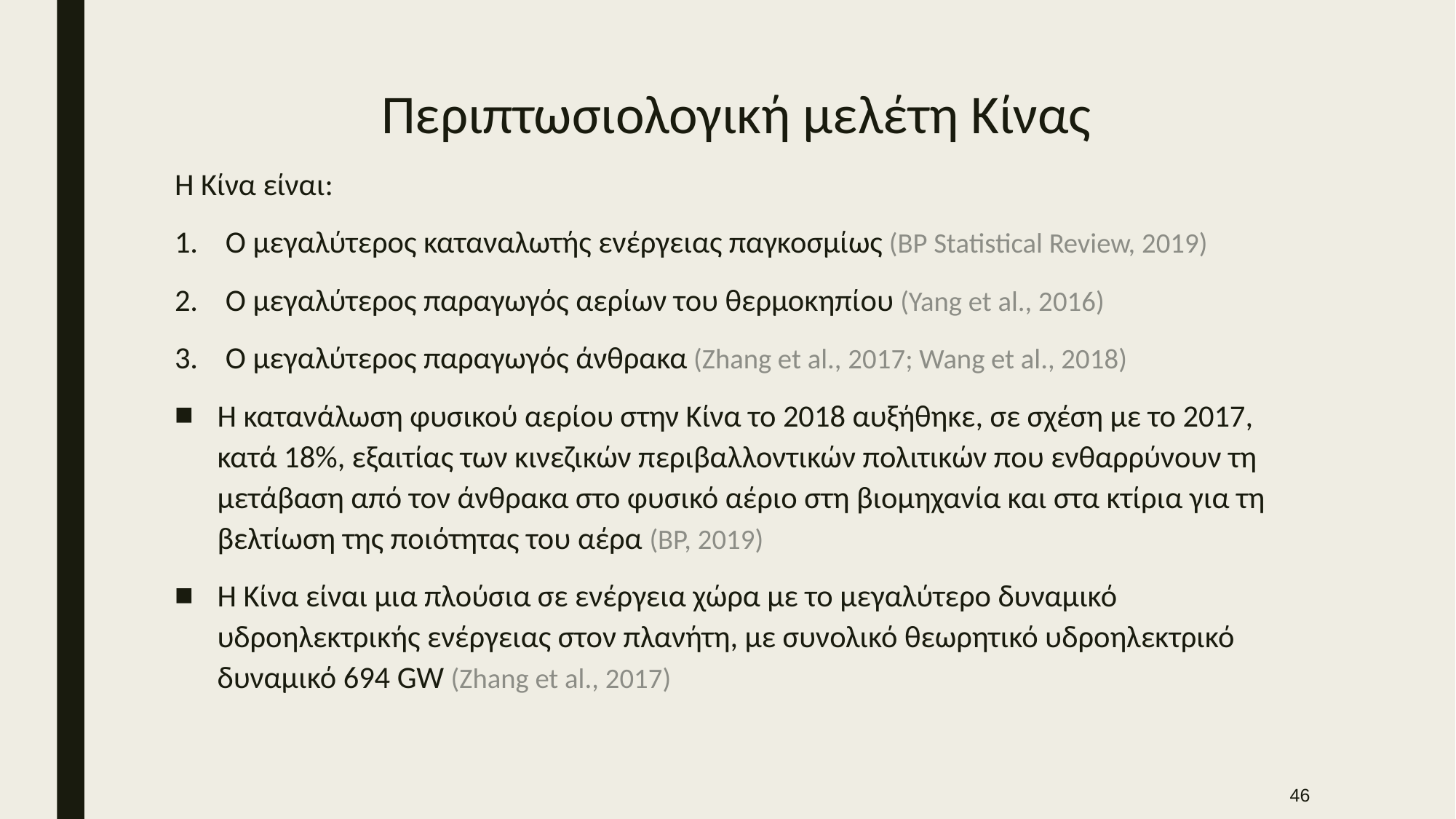

# Περιπτωσιολογική μελέτη Κίνας
Η Κίνα είναι:
Ο μεγαλύτερος καταναλωτής ενέργειας παγκοσμίως (BP Statistical Review, 2019)
Ο μεγαλύτερος παραγωγός αερίων του θερμοκηπίου (Yang et al., 2016)
Ο μεγαλύτερος παραγωγός άνθρακα (Zhang et al., 2017; Wang et al., 2018)
Η κατανάλωση φυσικού αερίου στην Κίνα το 2018 αυξήθηκε, σε σχέση με το 2017, κατά 18%, εξαιτίας των κινεζικών περιβαλλοντικών πολιτικών που ενθαρρύνουν τη μετάβαση από τον άνθρακα στο φυσικό αέριο στη βιομηχανία και στα κτίρια για τη βελτίωση της ποιότητας του αέρα (BP, 2019)
Η Κίνα είναι μια πλούσια σε ενέργεια χώρα με το μεγαλύτερο δυναμικό υδροηλεκτρικής ενέργειας στον πλανήτη, με συνολικό θεωρητικό υδροηλεκτρικό δυναμικό 694 GW (Zhang et al., 2017)
46